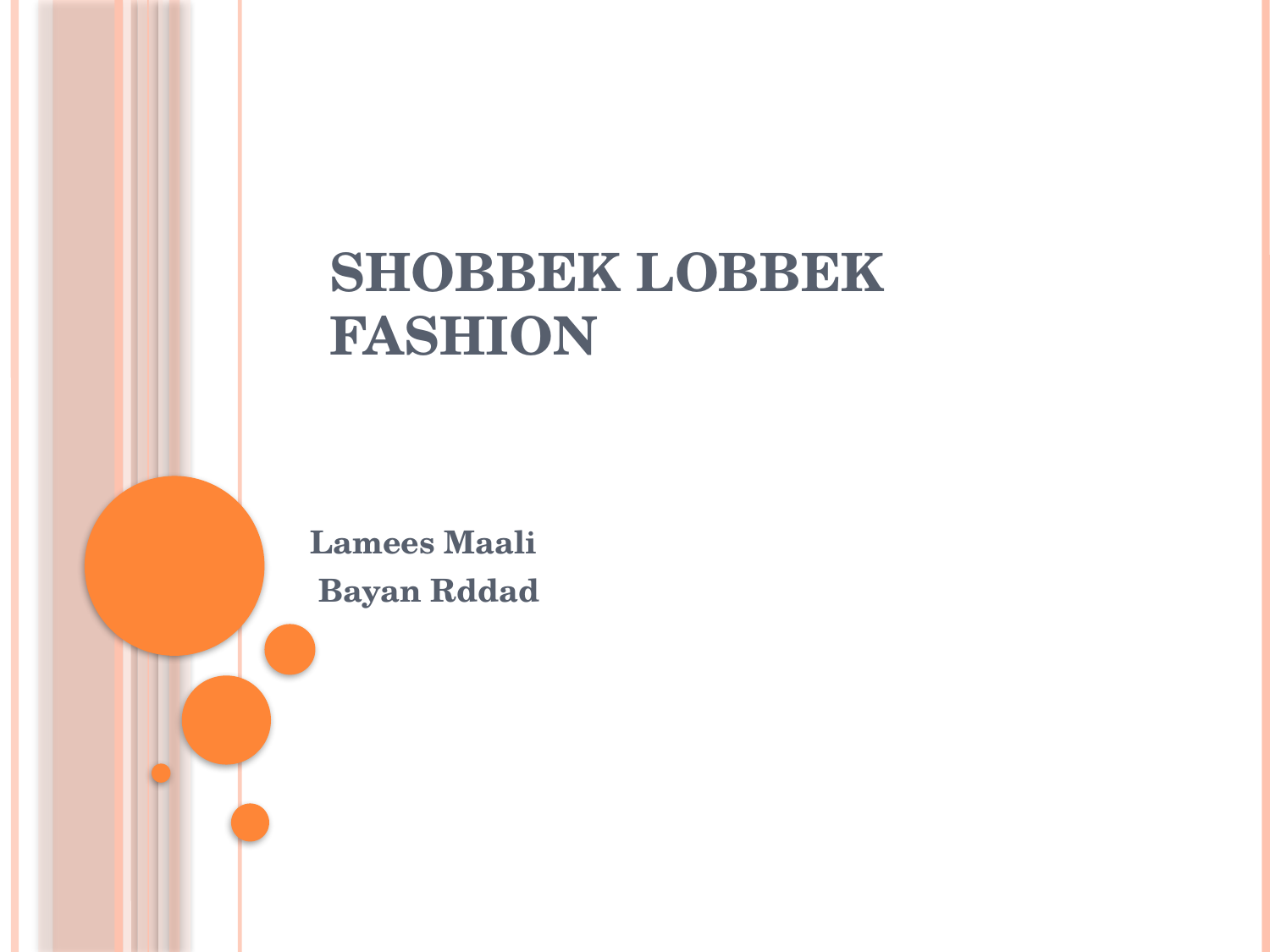

# Shobbek Lobbek Fashion
Lamees Maali
Bayan Rddad